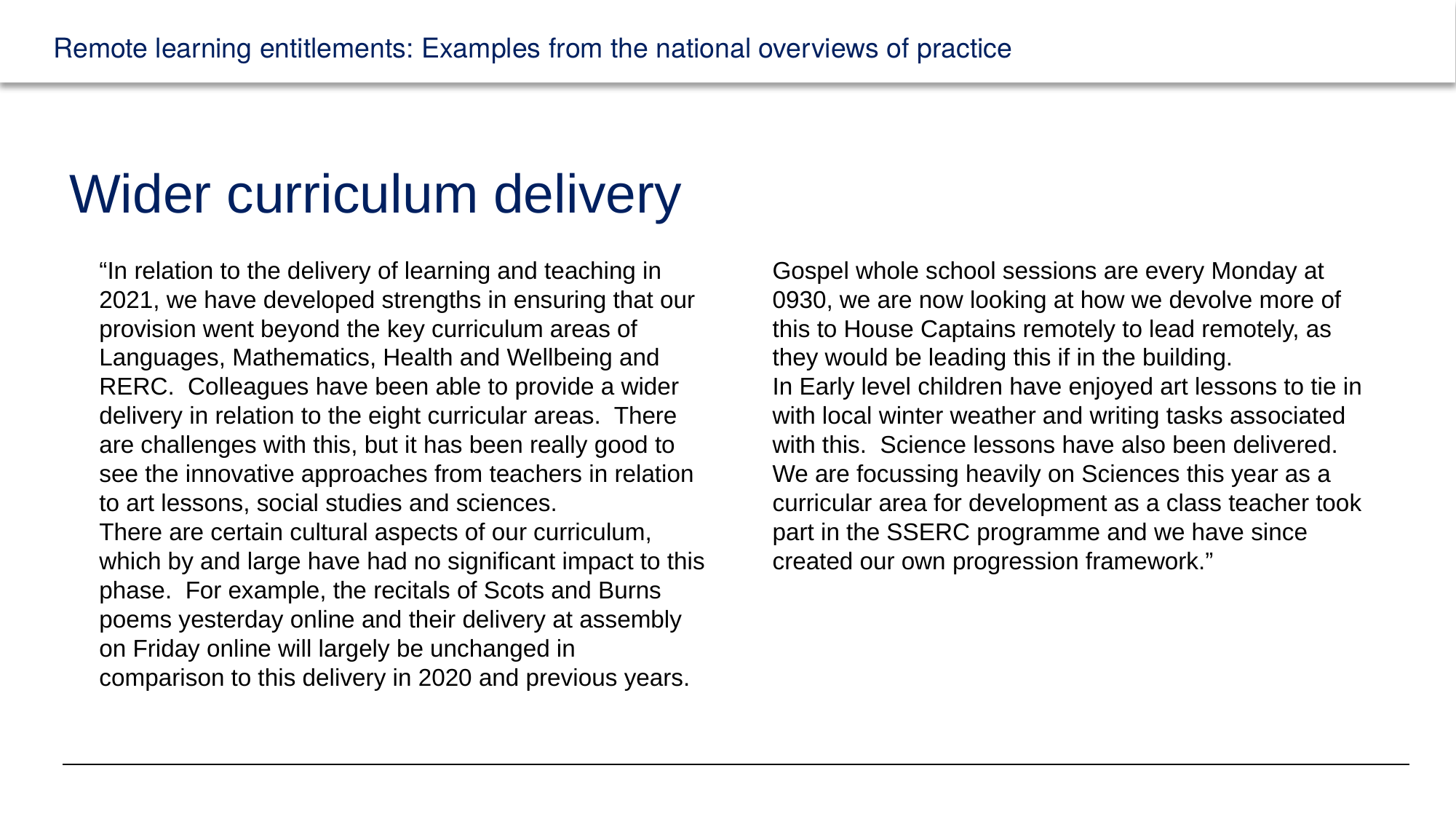

# Wider curriculum delivery
“In relation to the delivery of learning and teaching in 2021, we have developed strengths in ensuring that our provision went beyond the key curriculum areas of Languages, Mathematics, Health and Wellbeing and RERC.  Colleagues have been able to provide a wider delivery in relation to the eight curricular areas.  There are challenges with this, but it has been really good to see the innovative approaches from teachers in relation to art lessons, social studies and sciences.
There are certain cultural aspects of our curriculum, which by and large have had no significant impact to this phase.  For example, the recitals of Scots and Burns poems yesterday online and their delivery at assembly on Friday online will largely be unchanged in comparison to this delivery in 2020 and previous years.

We have kept a routine to curriculum delivery insofar as Gospel whole school sessions are every Monday at 0930, we are now looking at how we devolve more of this to House Captains remotely to lead remotely, as they would be leading this if in the building.
In Early level children have enjoyed art lessons to tie in with local winter weather and writing tasks associated with this.  Science lessons have also been delivered.  We are focussing heavily on Sciences this year as a curricular area for development as a class teacher took part in the SSERC programme and we have since created our own progression framework.”